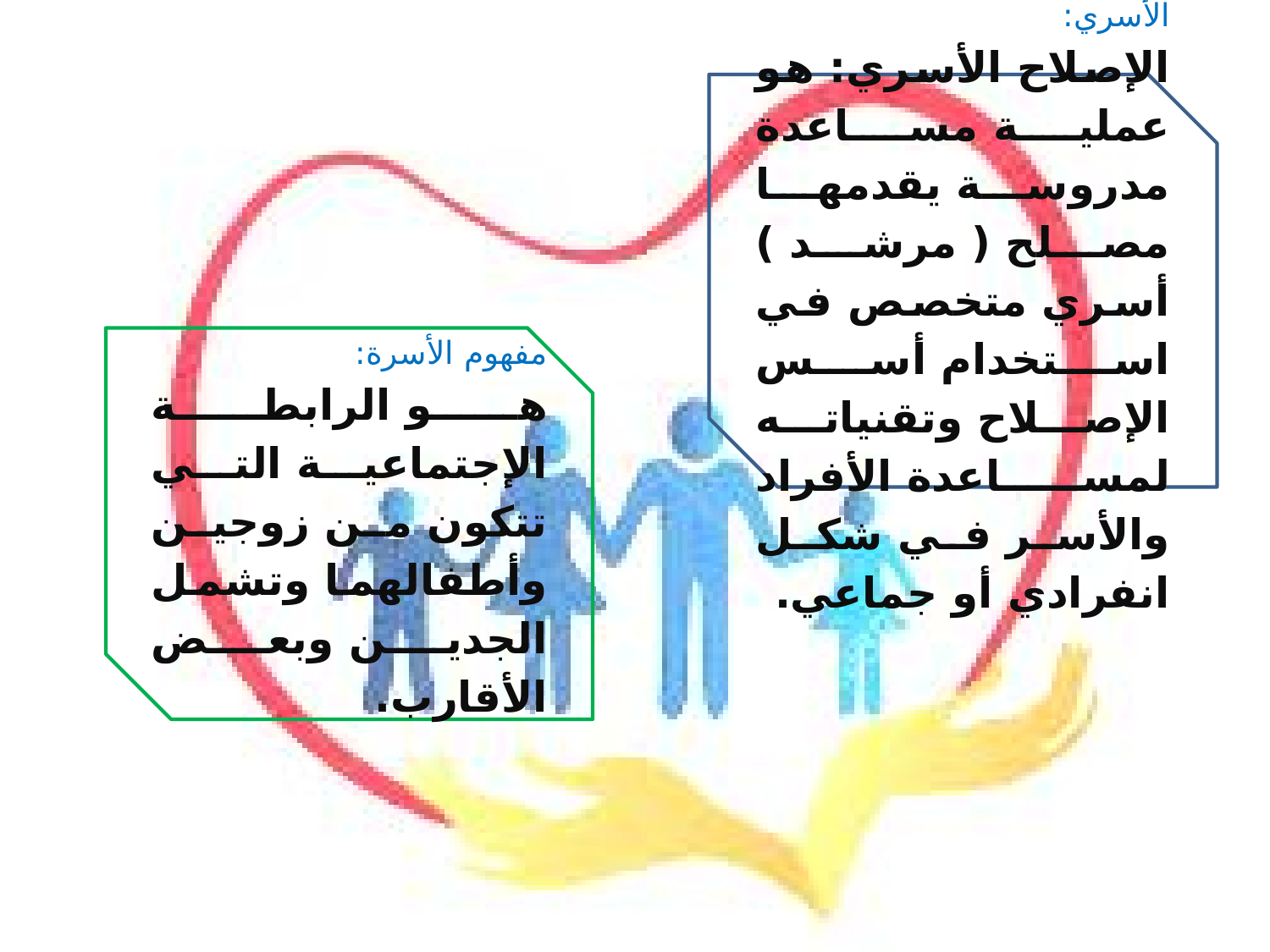

المفهوم المهني للمصلح الأسري:
الإصلاح الأسري: هو عملية مساعدة مدروسة يقدمها مصلح ( مرشد ) أسري متخصص في استخدام أسس الإصلاح وتقنياته لمساعدة الأفراد والأسر في شكل انفرادي أو جماعي.
مفهوم الأسرة:
هو الرابطة الإجتماعية التي تتكون من زوجين وأطفالهما وتشمل الجدين وبعض الأقارب.